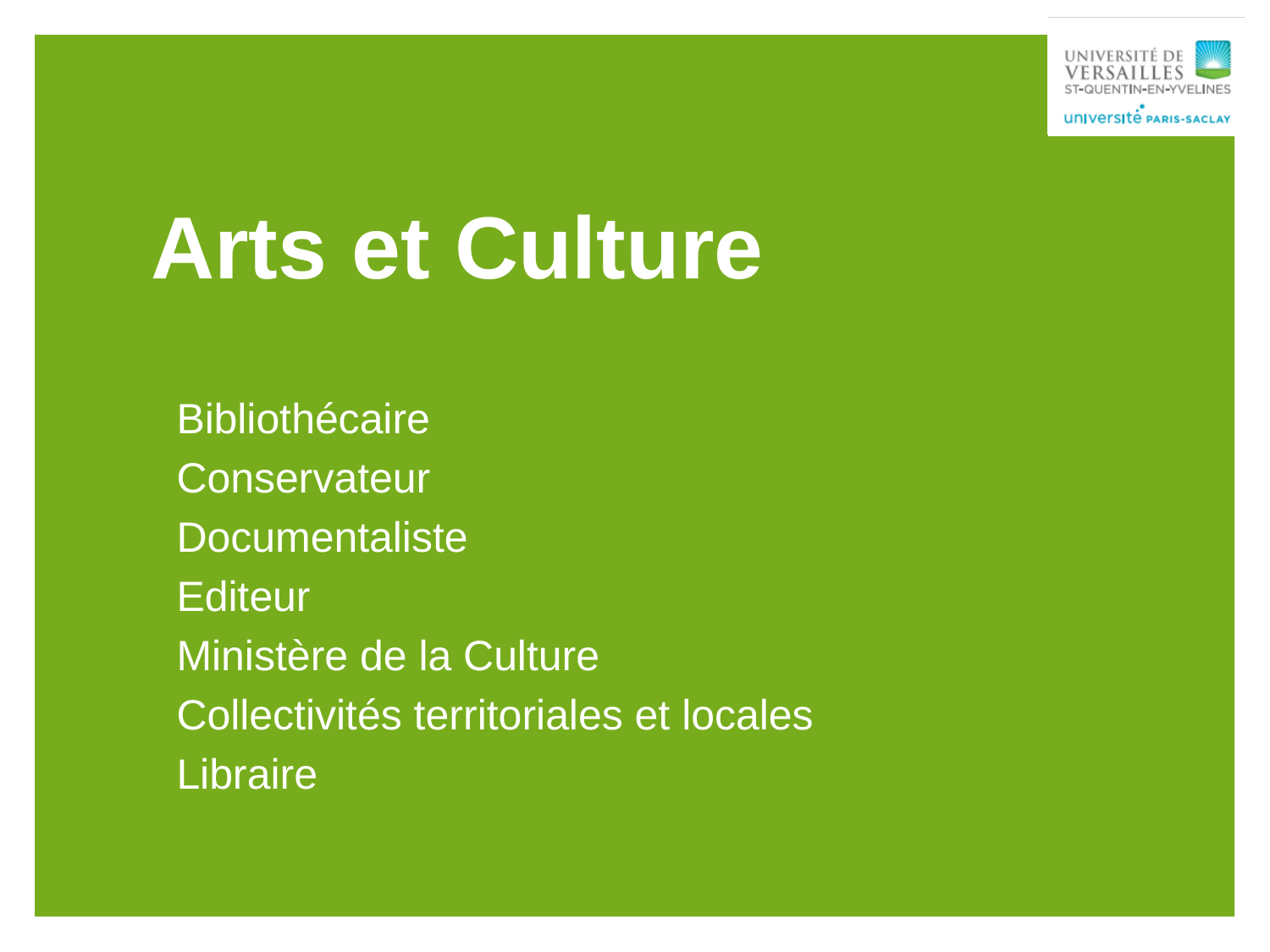

Arts et Culture
Bibliothécaire
Conservateur
Documentaliste
Editeur
Ministère de la Culture
Collectivités territoriales et locales
Libraire